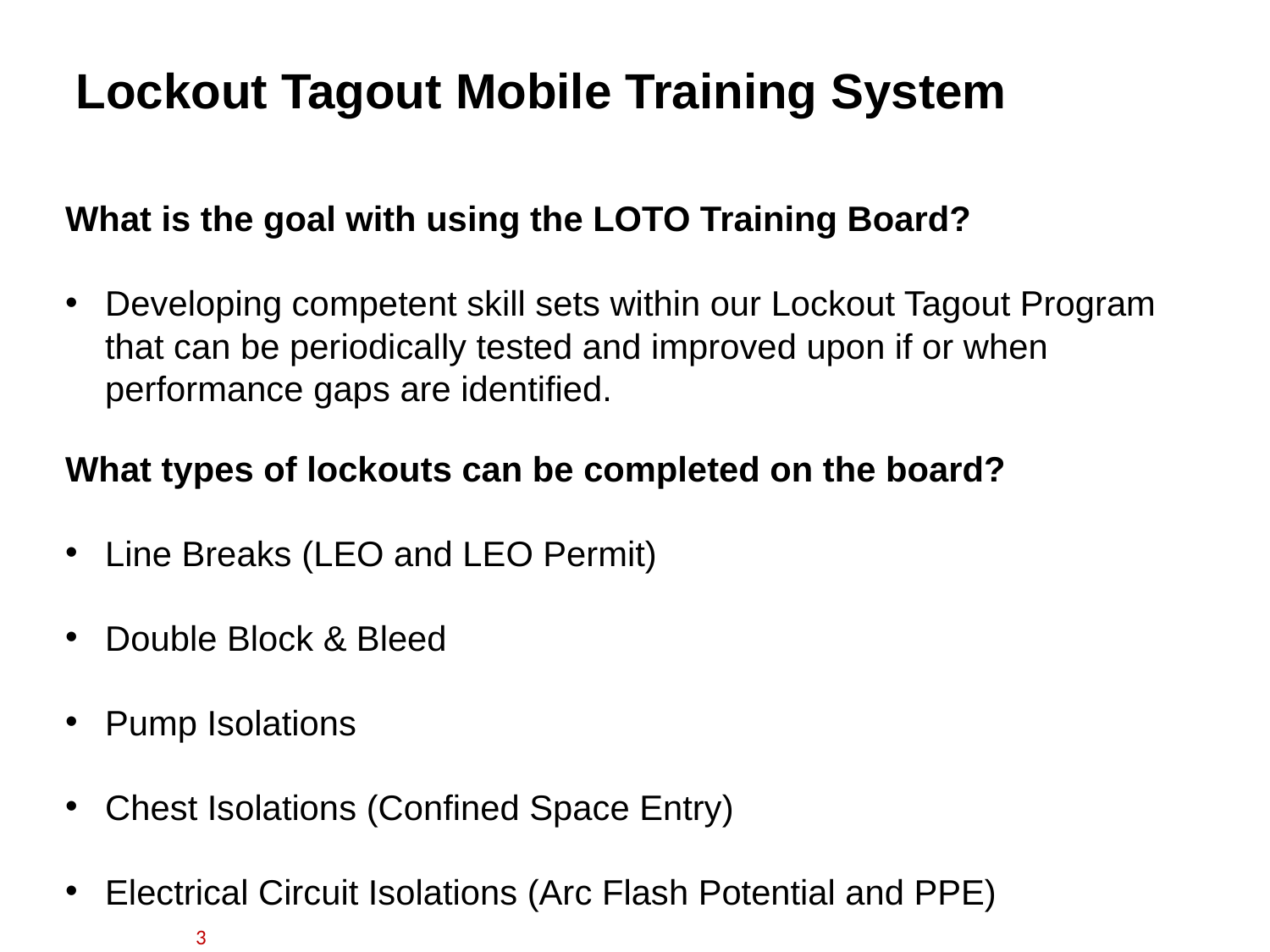

Lockout Tagout Mobile Training System
What is the goal with using the LOTO Training Board?

Developing competent skill sets within our Lockout Tagout Program that can be periodically tested and improved upon if or when performance gaps are identified.

What types of lockouts can be completed on the board?

Line Breaks (LEO and LEO Permit)

Double Block & Bleed

Pump Isolations

Chest Isolations (Confined Space Entry)

Electrical Circuit Isolations (Arc Flash Potential and PPE)
3